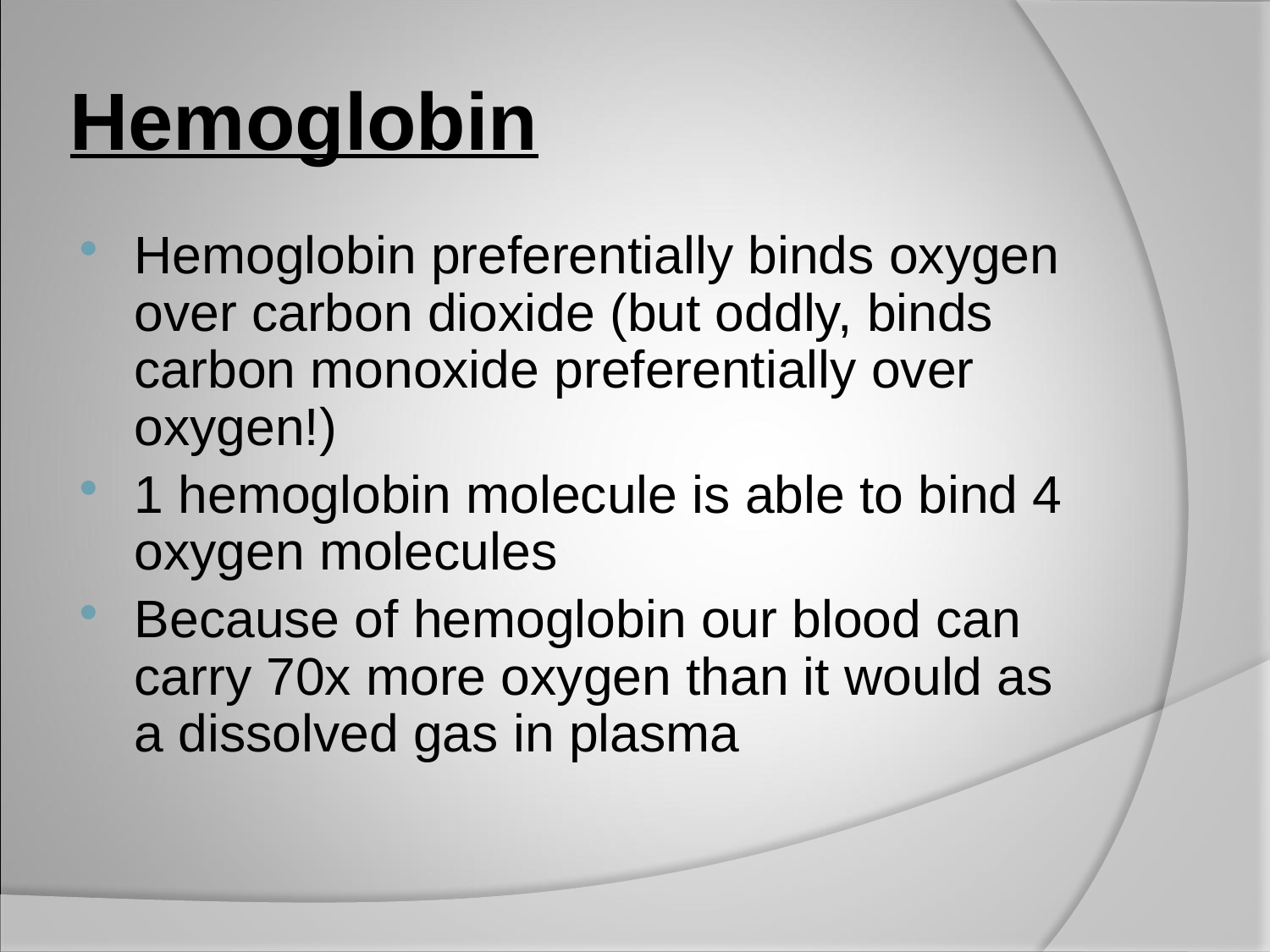

# Hemoglobin
Hemoglobin preferentially binds oxygen over carbon dioxide (but oddly, binds carbon monoxide preferentially over oxygen!)
1 hemoglobin molecule is able to bind 4 oxygen molecules
Because of hemoglobin our blood can carry 70x more oxygen than it would as a dissolved gas in plasma